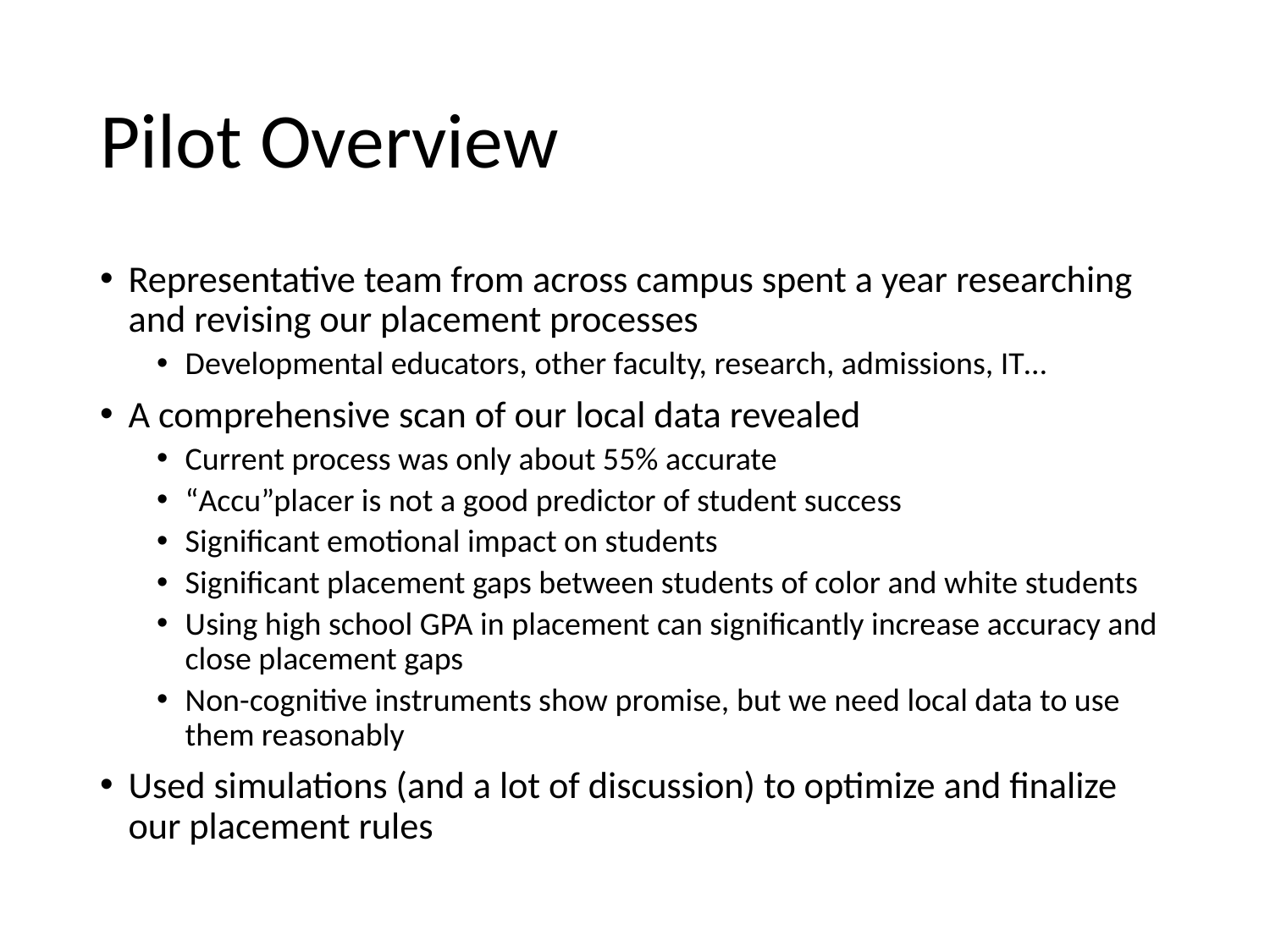

# Pilot Overview
Representative team from across campus spent a year researching and revising our placement processes
Developmental educators, other faculty, research, admissions, IT…
A comprehensive scan of our local data revealed
Current process was only about 55% accurate
“Accu”placer is not a good predictor of student success
Significant emotional impact on students
Significant placement gaps between students of color and white students
Using high school GPA in placement can significantly increase accuracy and close placement gaps
Non-cognitive instruments show promise, but we need local data to use them reasonably
Used simulations (and a lot of discussion) to optimize and finalize our placement rules